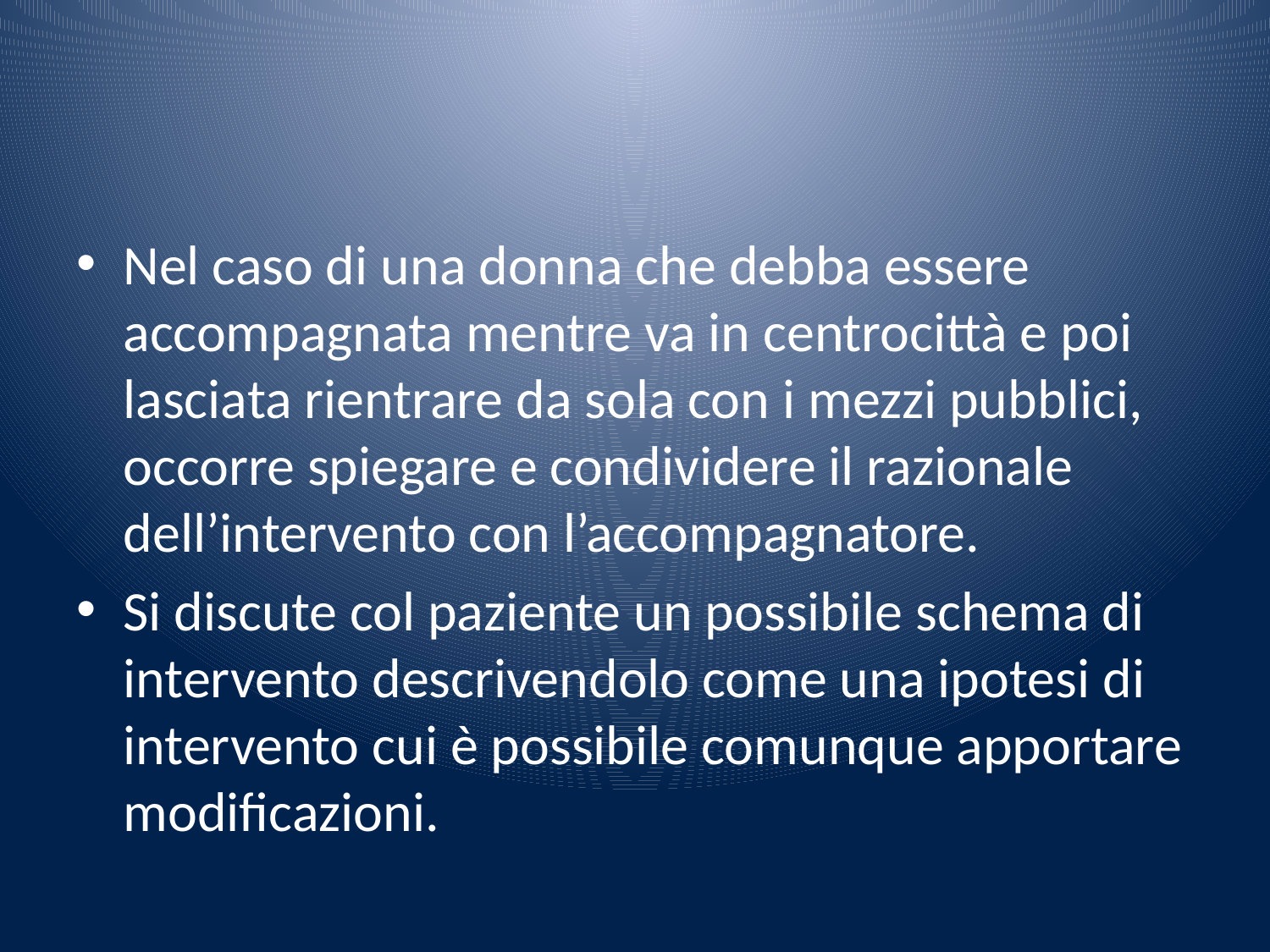

#
Nel caso di una donna che debba essere accompagnata mentre va in centrocittà e poi lasciata rientrare da sola con i mezzi pubblici, occorre spiegare e condividere il razionale dell’intervento con l’accompagnatore.
Si discute col paziente un possibile schema di intervento descrivendolo come una ipotesi di intervento cui è possibile comunque apportare modificazioni.